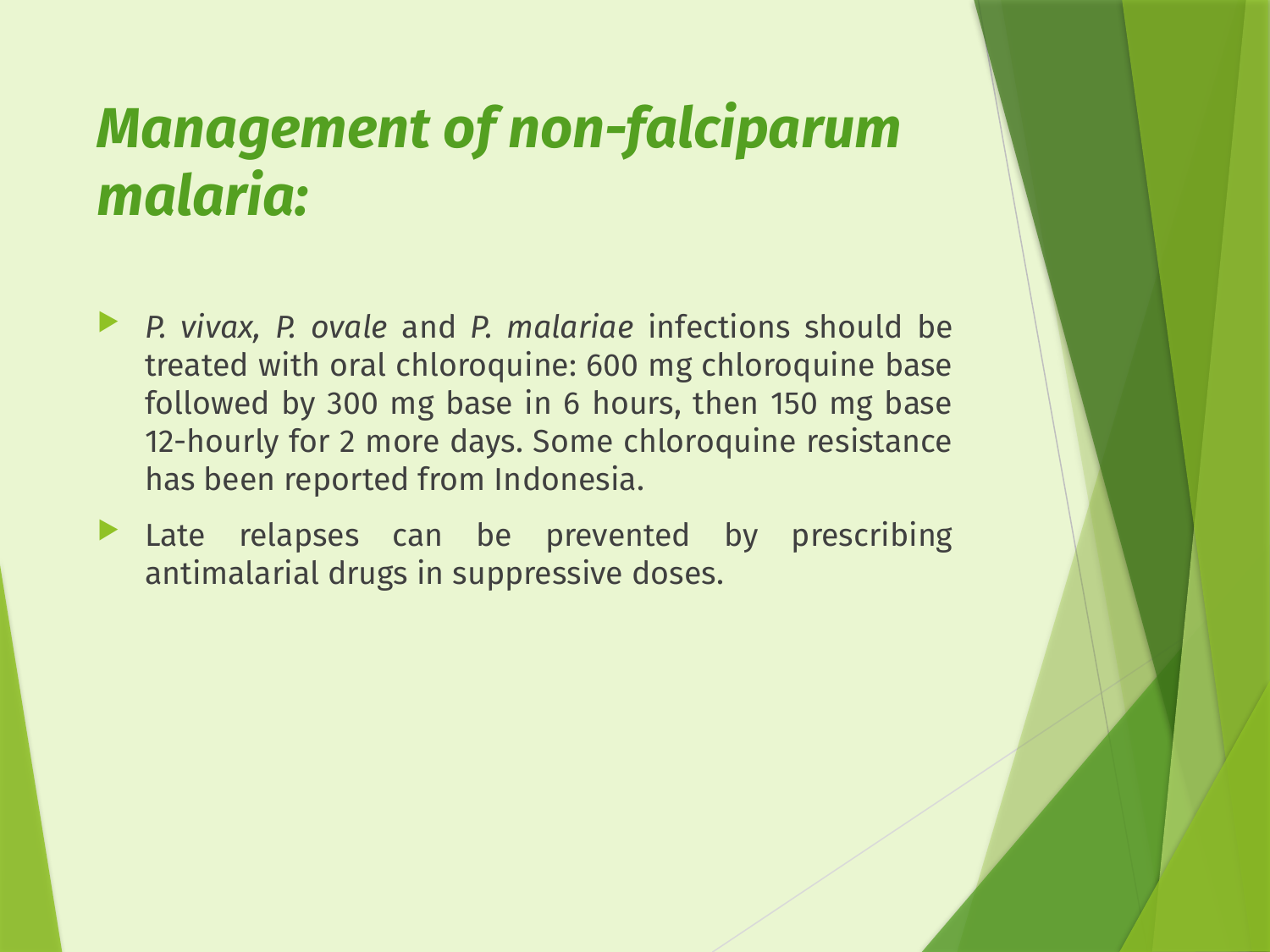

# Management of non-falciparum malaria:
P. vivax, P. ovale and P. malariae infections should be treated with oral chloroquine: 600 mg chloroquine base followed by 300 mg base in 6 hours, then 150 mg base 12-hourly for 2 more days. Some chloroquine resistance has been reported from Indonesia.
Late relapses can be prevented by prescribing antimalarial drugs in suppressive doses.